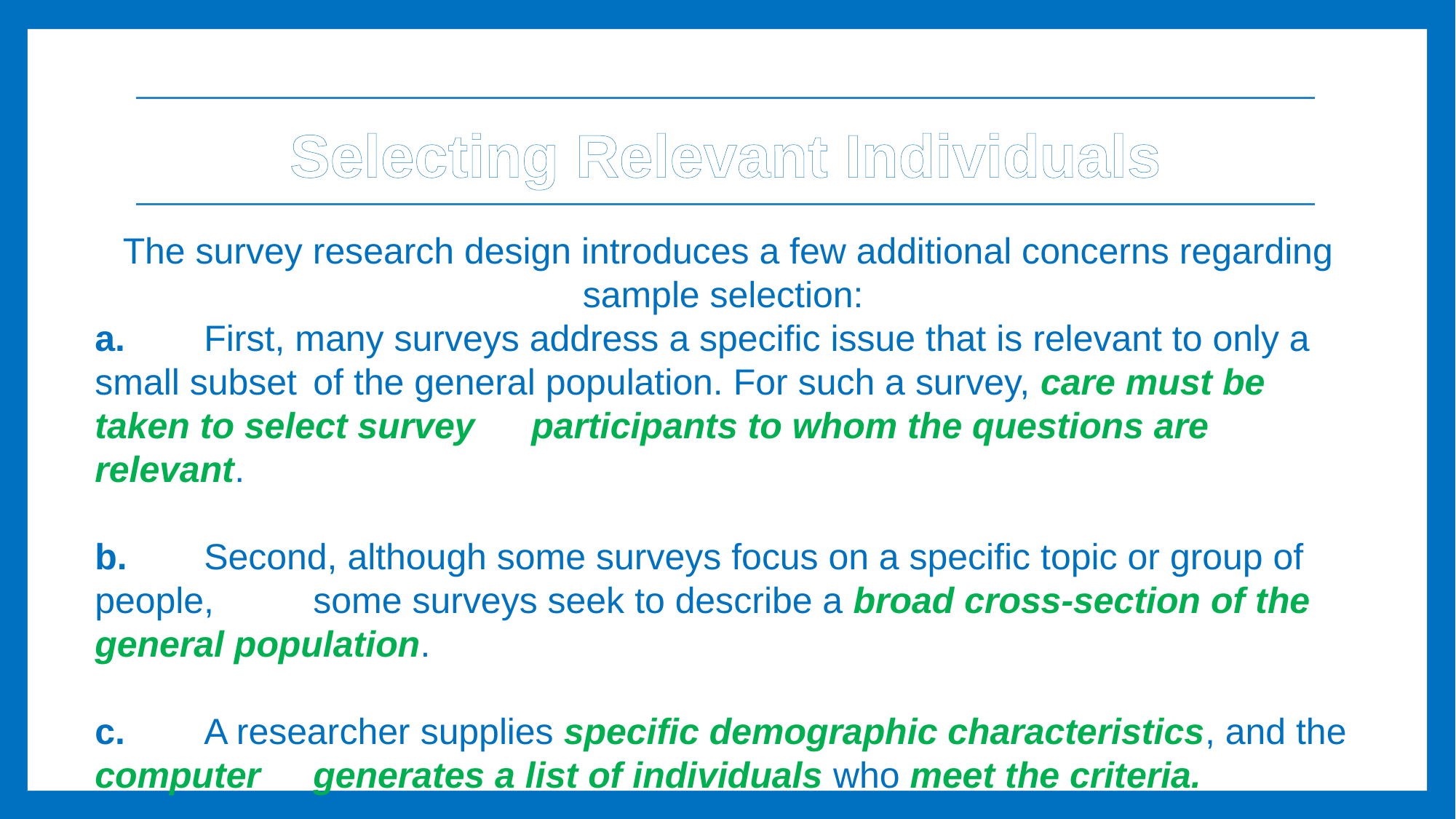

Selecting Relevant Individuals
The survey research design introduces a few additional concerns regarding sample selection:
a.	First, many surveys address a specific issue that is relevant to only a small subset 	of the general population. For such a survey, care must be taken to select survey 	participants to whom the questions are relevant.

b.	Second, although some surveys focus on a specific topic or group of people, 	some surveys seek to describe a broad cross-section of the general population.

c.	A researcher supplies specific demographic characteristics, and the computer 	generates a list of individuals who meet the criteria.